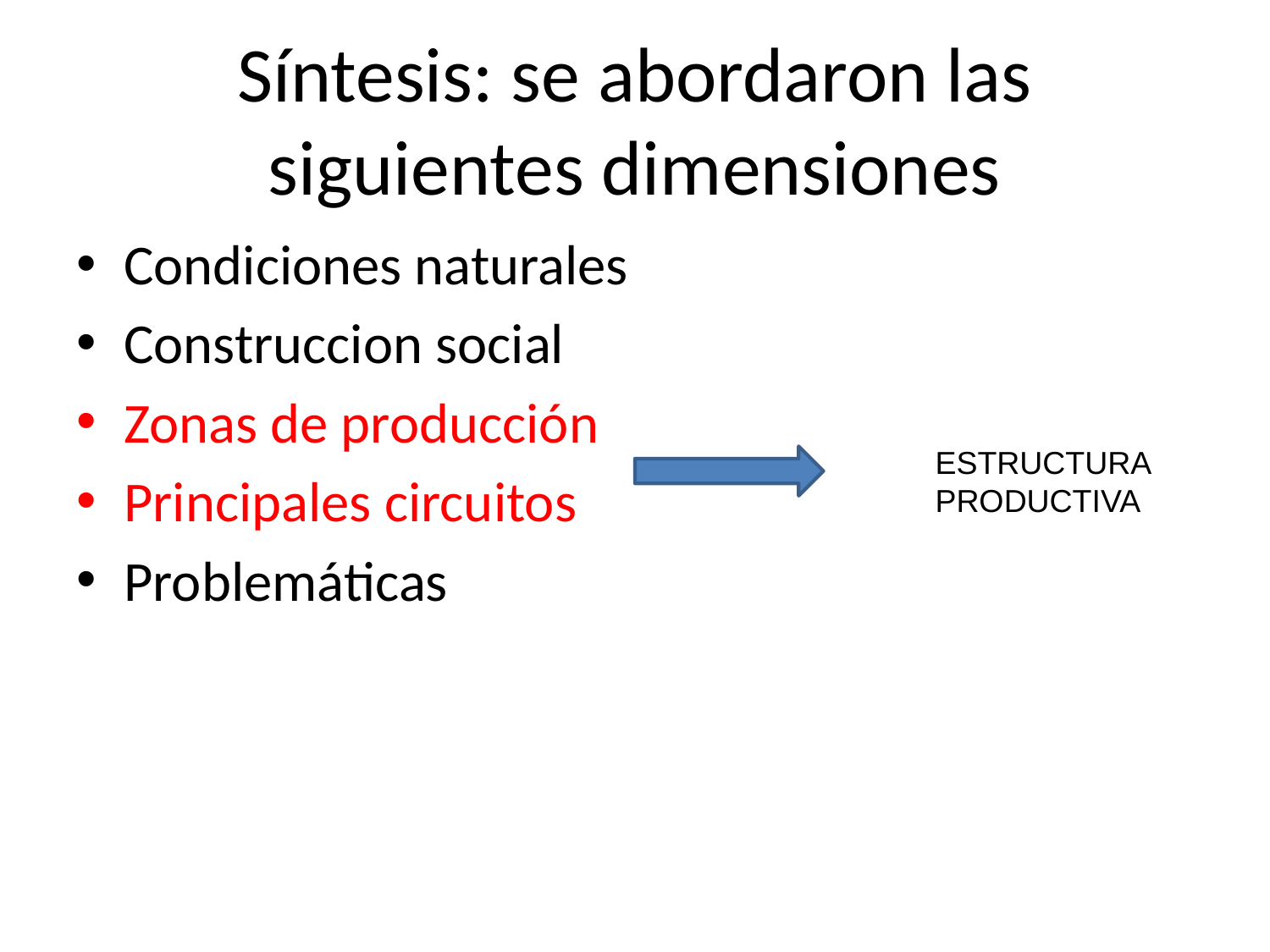

# Síntesis: se abordaron las siguientes dimensiones
Condiciones naturales
Construccion social
Zonas de producción
Principales circuitos
Problemáticas

ESTRUCTURA PRODUCTIVA